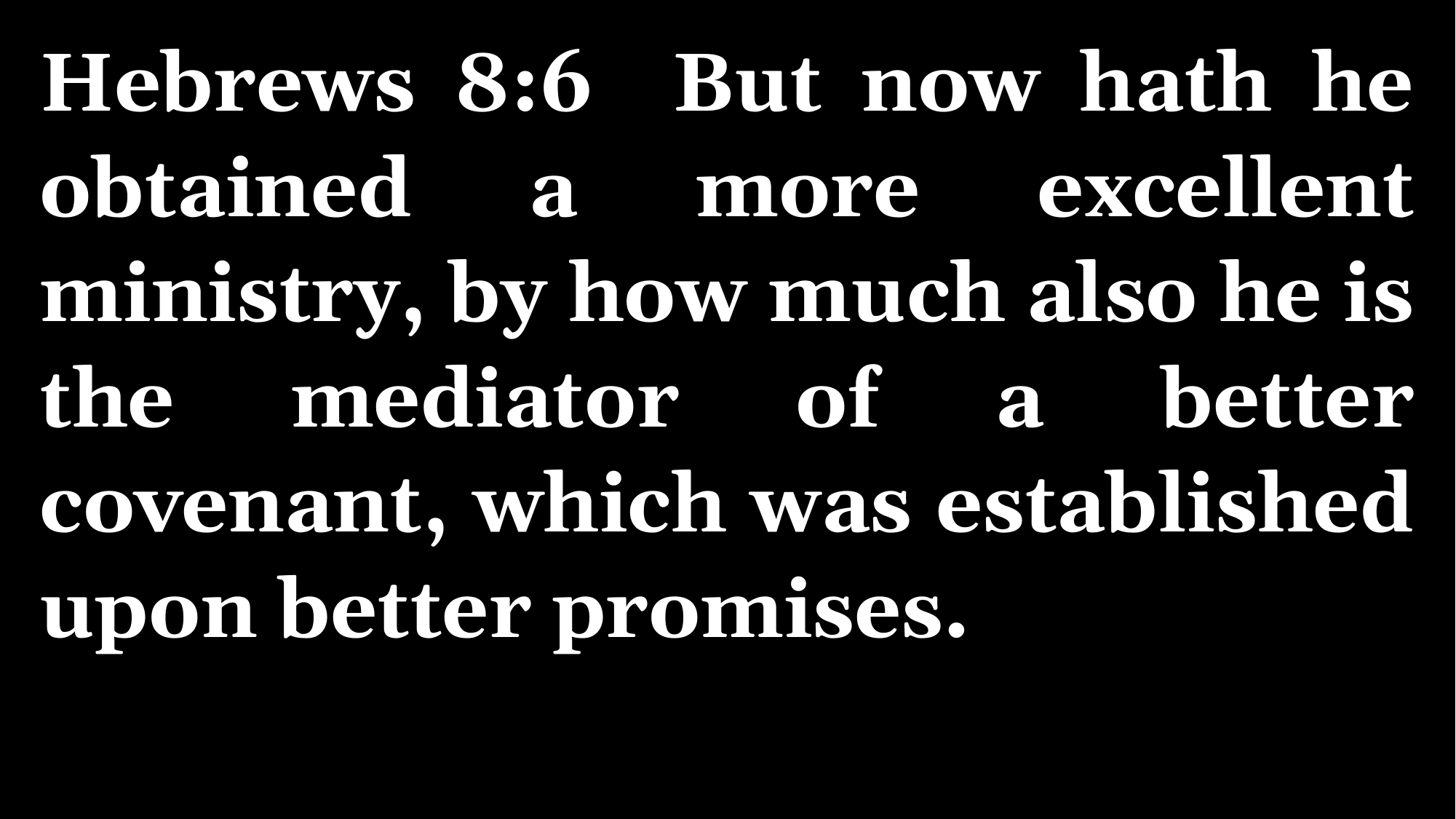

Hebrews 8:6  But now hath he obtained a more excellent ministry, by how much also he is the mediator of a better covenant, which was established upon better promises.